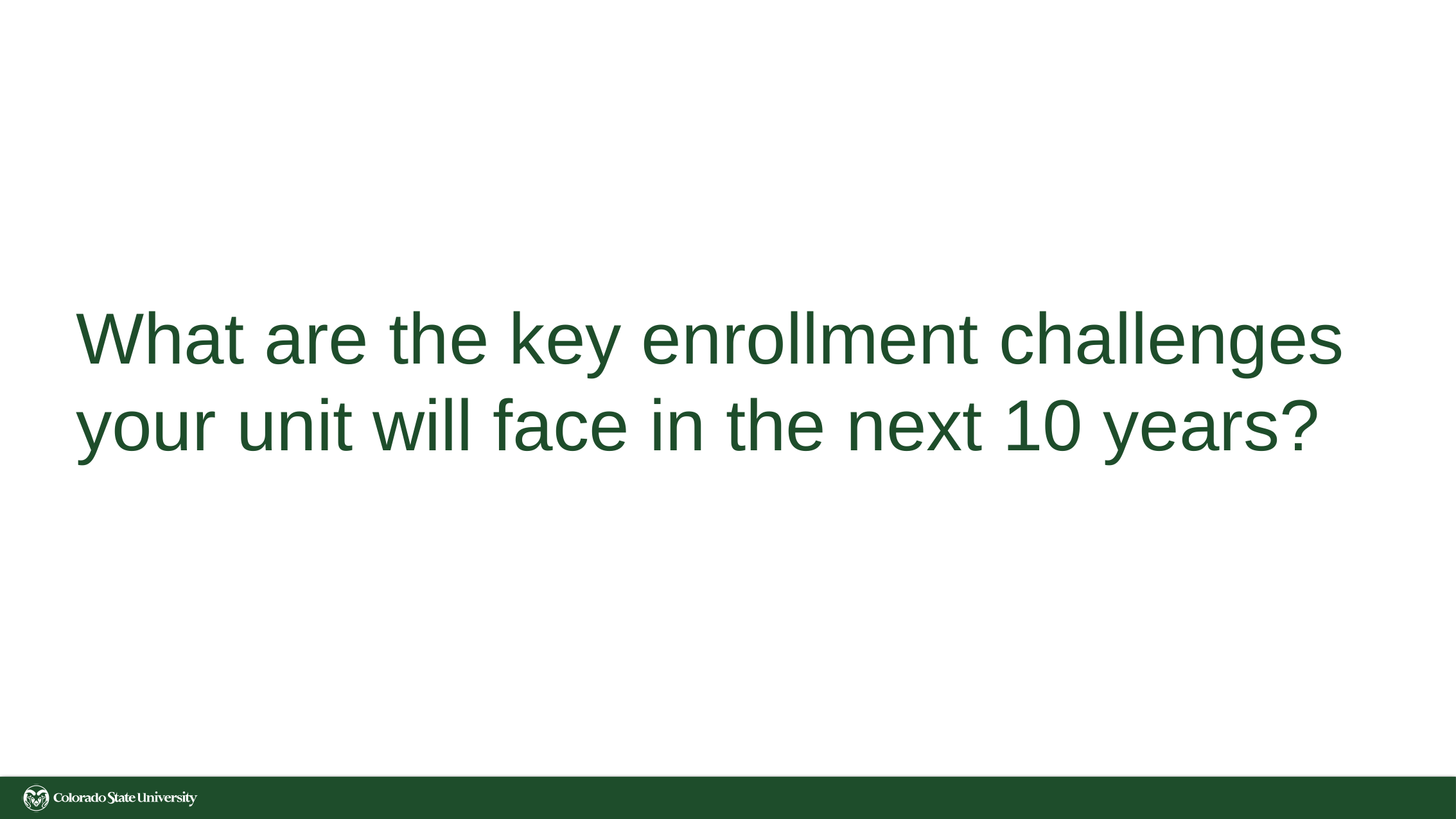

# What are the key enrollment challenges your unit will face in the next 10 years?